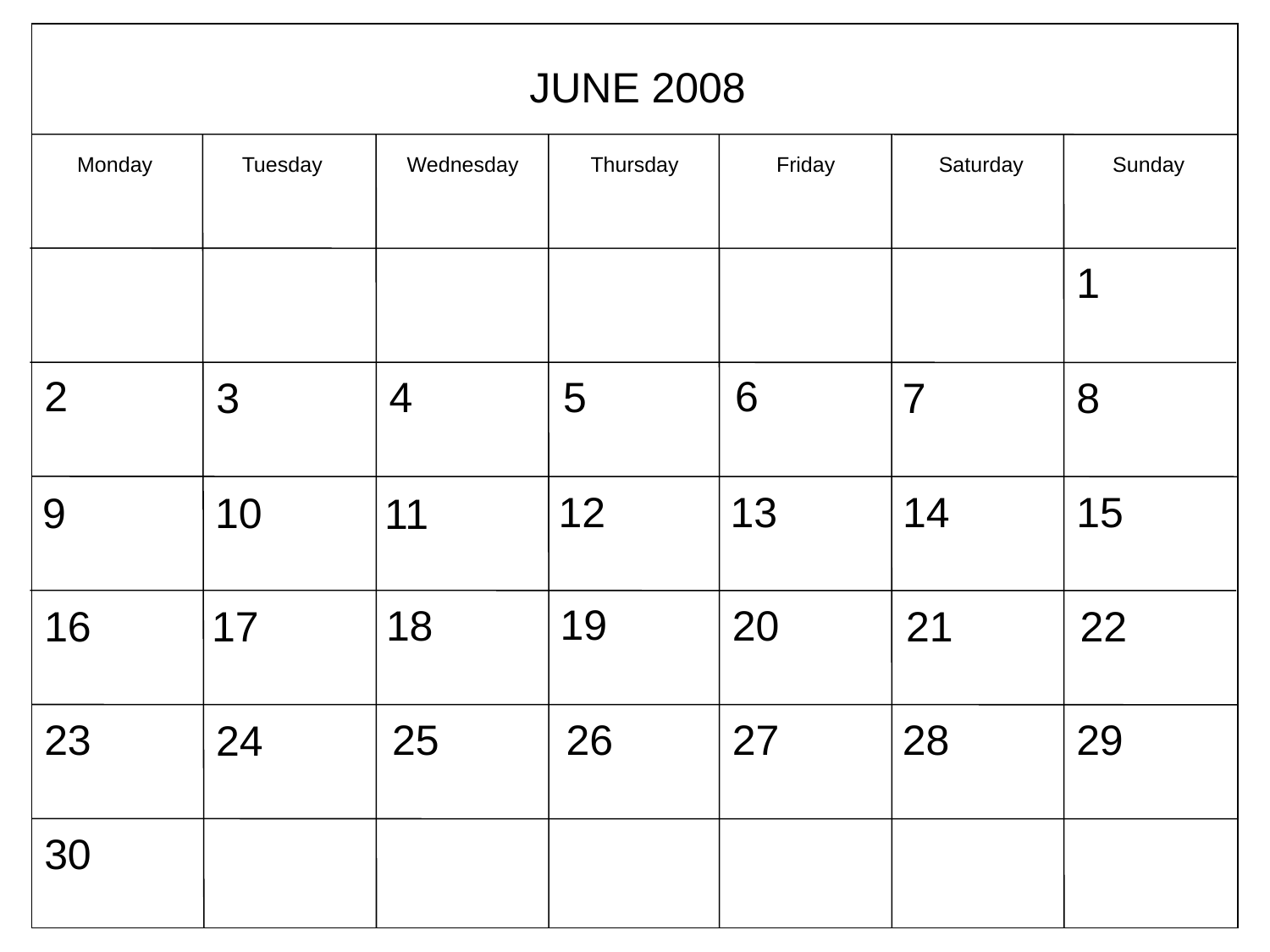

JUNE 2008
Monday
Tuesday
Wednesday
Thursday
Friday
Saturday
Sunday
1
6
2
5
4
3
8
7
15
12
14
13
9
10
11
19
18
20
16
17
22
21
23
26
29
25
27
28
24
30